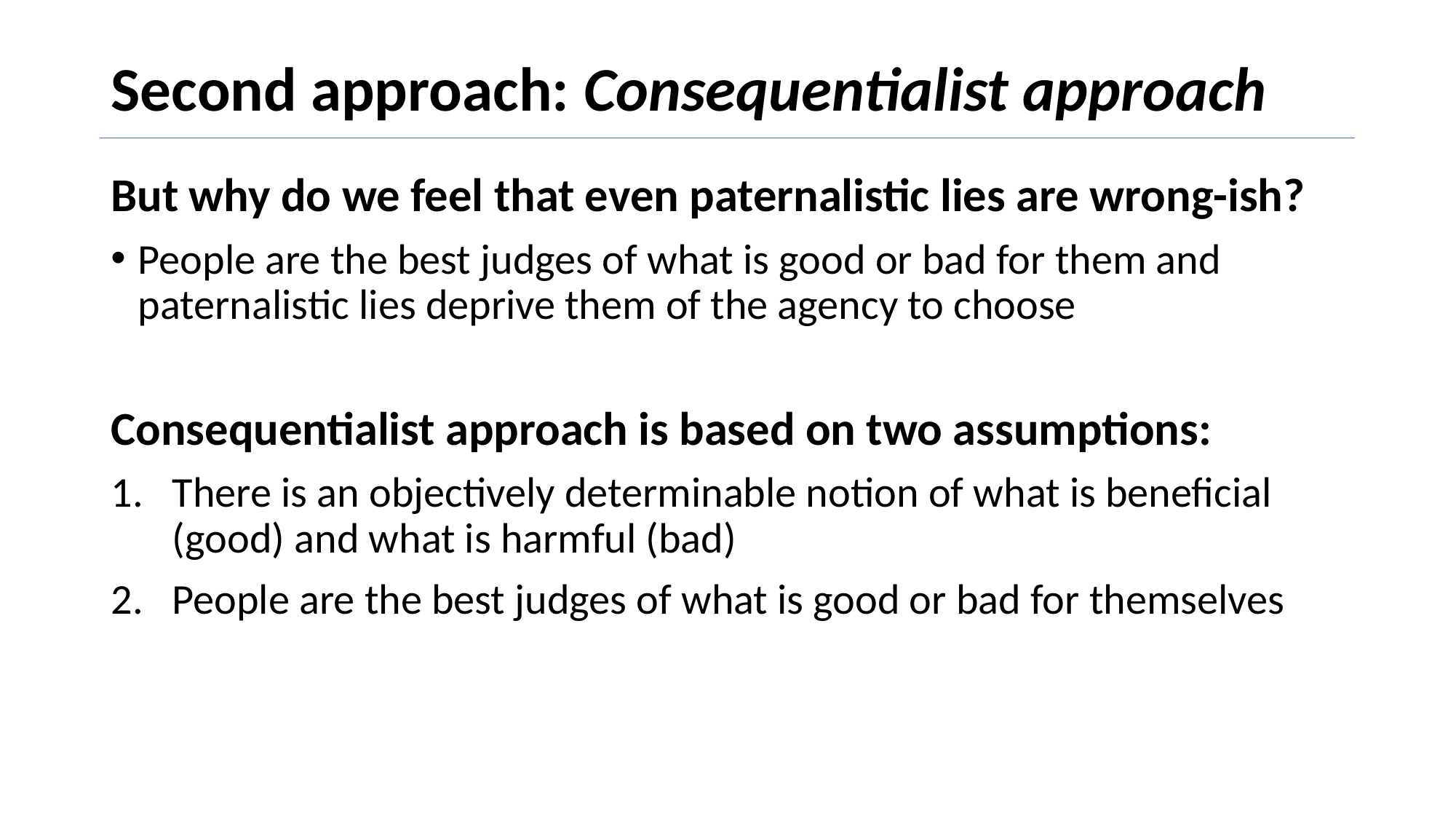

# Second approach: Consequentialist approach
But why do we feel that even paternalistic lies are wrong-ish?
People are the best judges of what is good or bad for them and paternalistic lies deprive them of the agency to choose

Consequentialist approach is based on two assumptions:
There is an objectively determinable notion of what is beneficial (good) and what is harmful (bad)
People are the best judges of what is good or bad for themselves